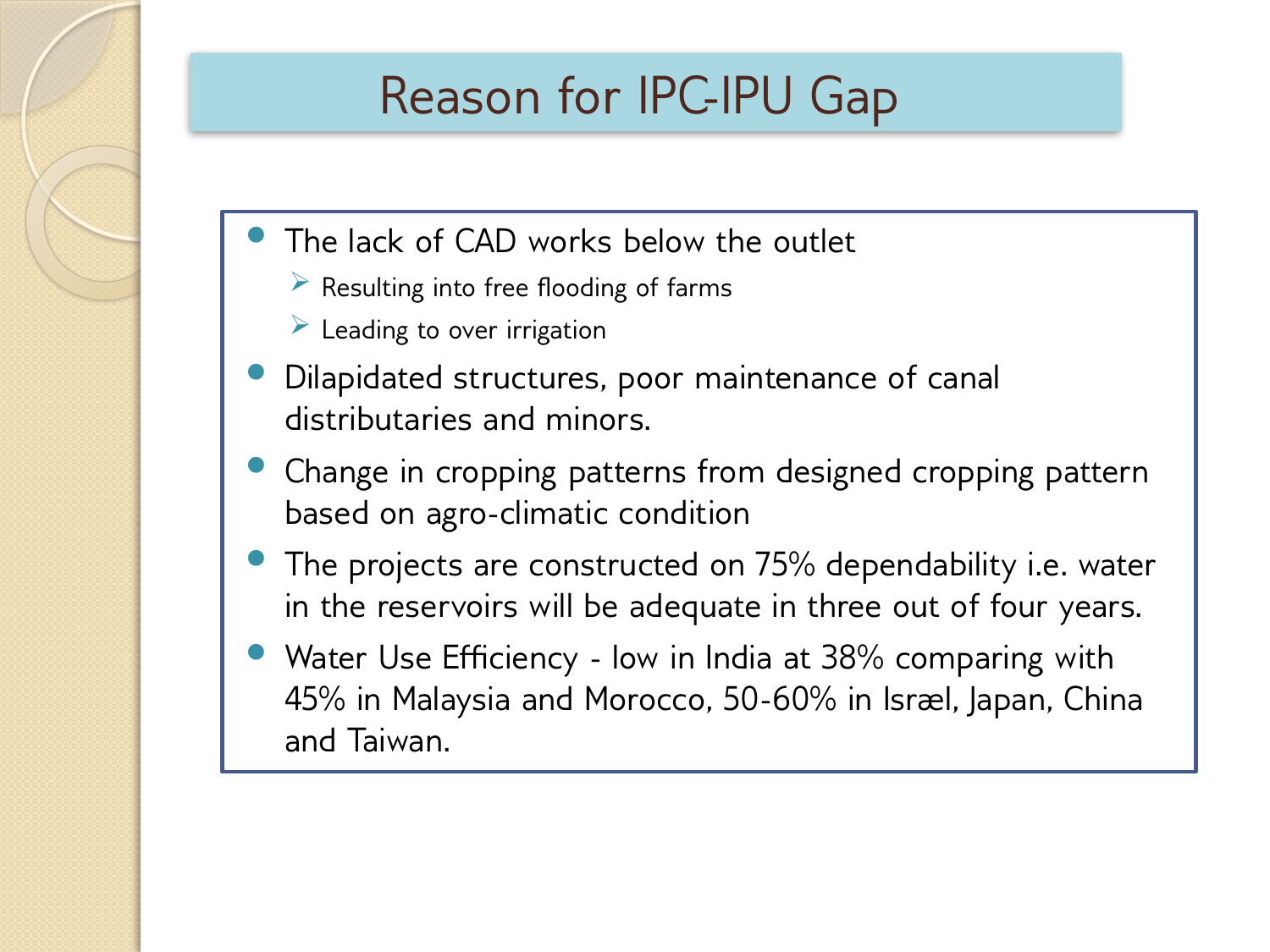

# Reason for IPC-IPU Gap
The lack of CAD works below the outlet
Resulting into free flooding of farms
Leading to over irrigation
Dilapidated structures, poor maintenance of canal distributaries and minors.
Change in cropping patterns from designed cropping pattern based on agro-climatic condition
The projects are constructed on 75% dependability i.e. water in the reservoirs will be adequate in three out of four years.
Water Use Efficiency - low in India at 38% comparing with 45% in Malaysia and Morocco, 50-60% in Israel, Japan, China and Taiwan.